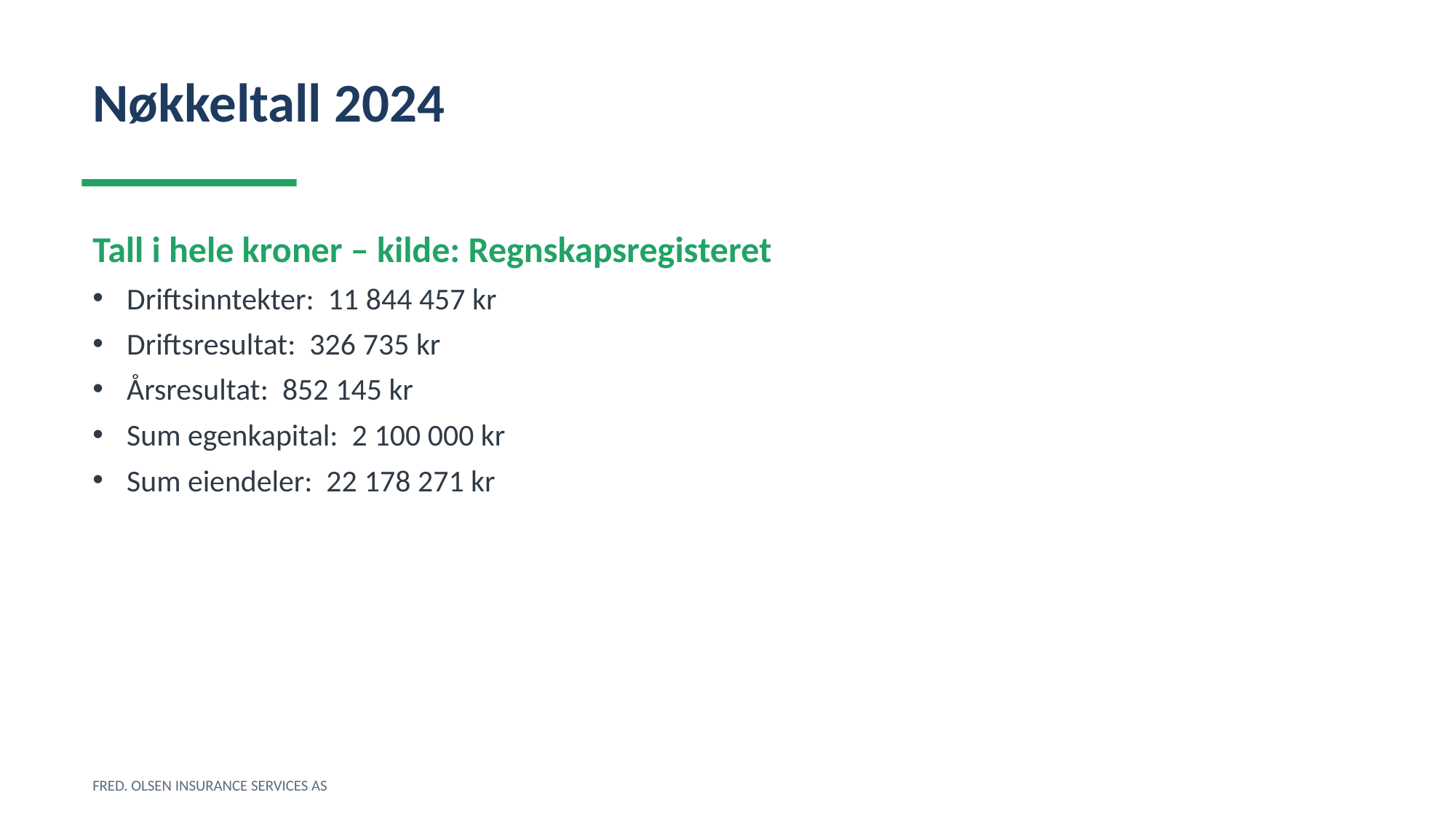

Nøkkeltall 2024

Tall i hele kroner – kilde: Regnskapsregisteret
Driftsinntekter:  11 844 457 kr
Driftsresultat:  326 735 kr
Årsresultat:  852 145 kr
Sum egenkapital:  2 100 000 kr
Sum eiendeler:  22 178 271 kr
FRED. OLSEN INSURANCE SERVICES AS